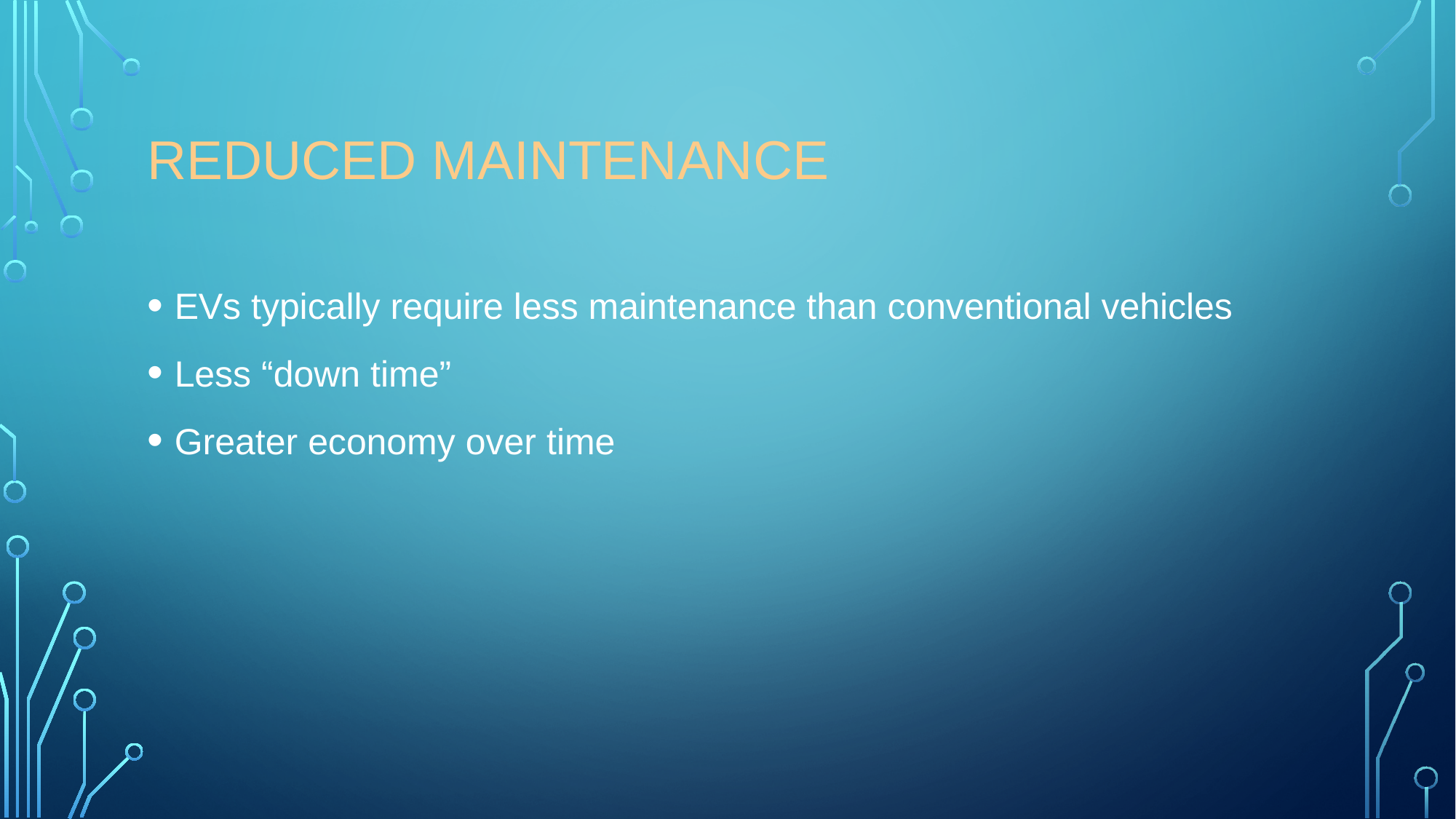

# Reduced Maintenance
EVs typically require less maintenance than conventional vehicles
Less “down time”
Greater economy over time